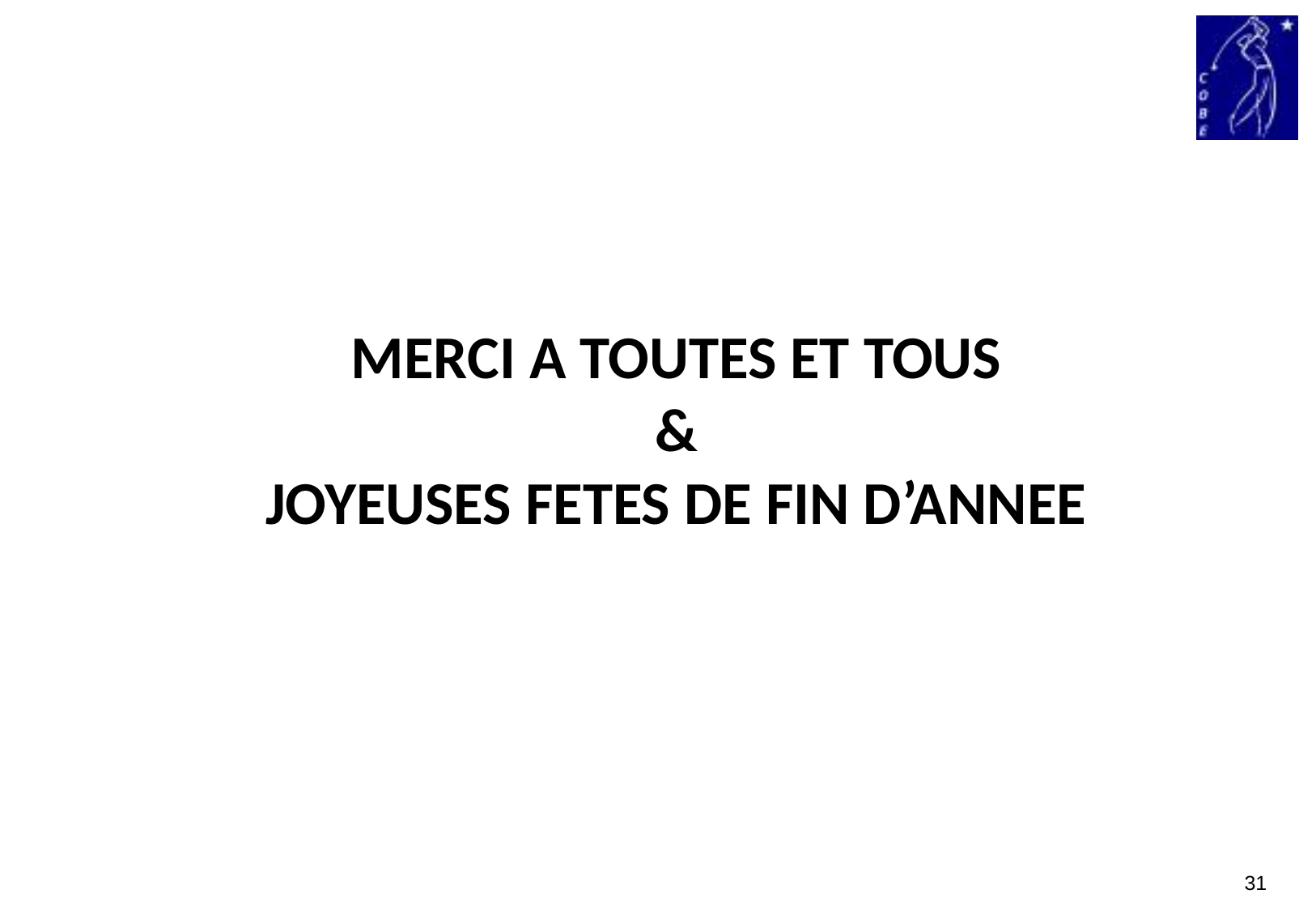

# MERCI A TOUTES ET TOUS & JOYEUSES FETES DE FIN D’ANNEE
31